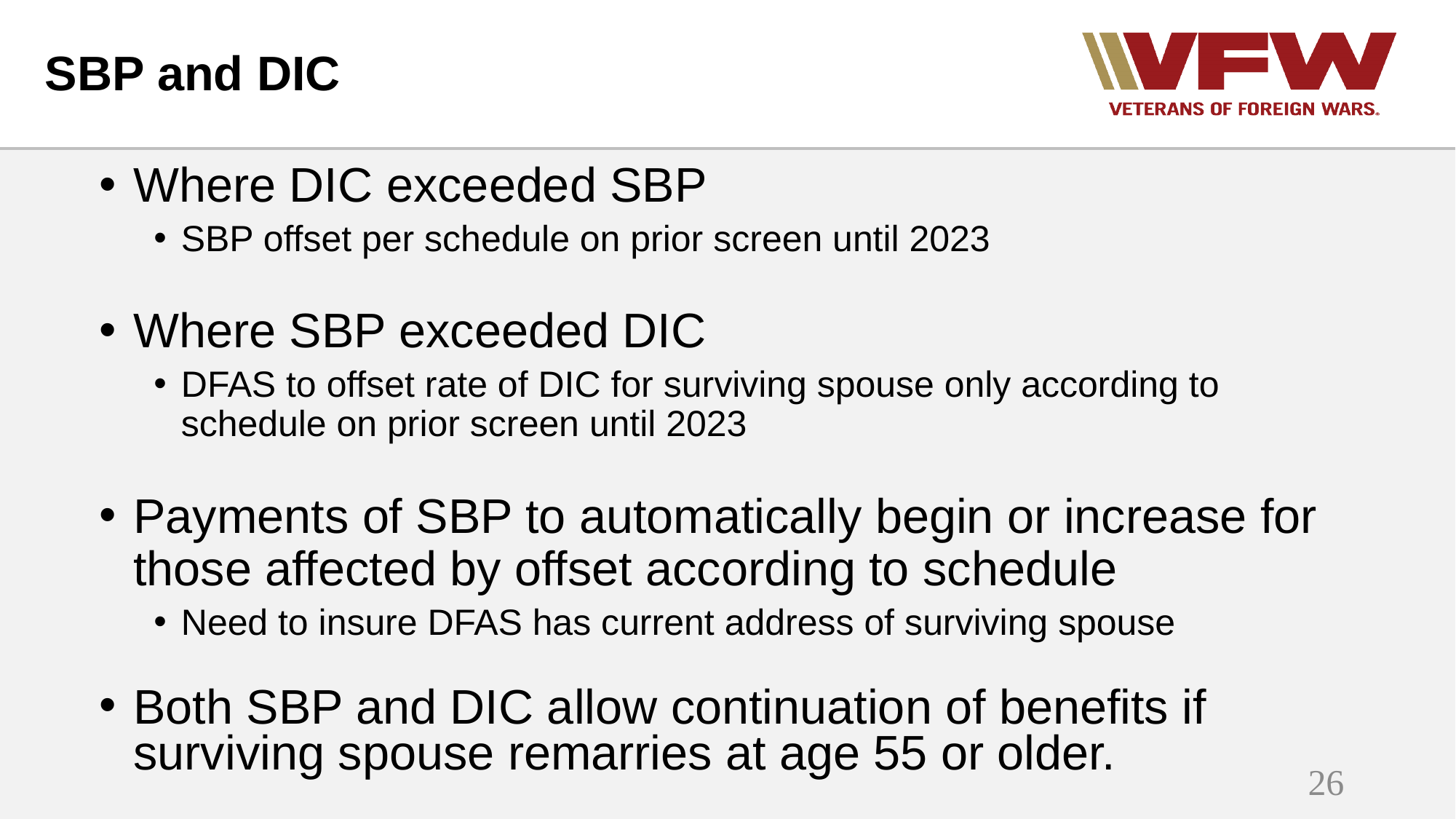

# SBP and DIC
Where DIC exceeded SBP
SBP offset per schedule on prior screen until 2023

Where SBP exceeded DIC
DFAS to offset rate of DIC for surviving spouse only according to schedule on prior screen until 2023

Payments of SBP to automatically begin or increase for those affected by offset according to schedule
Need to insure DFAS has current address of surviving spouse

Both SBP and DIC allow continuation of benefits if surviving spouse remarries at age 55 or older.

26